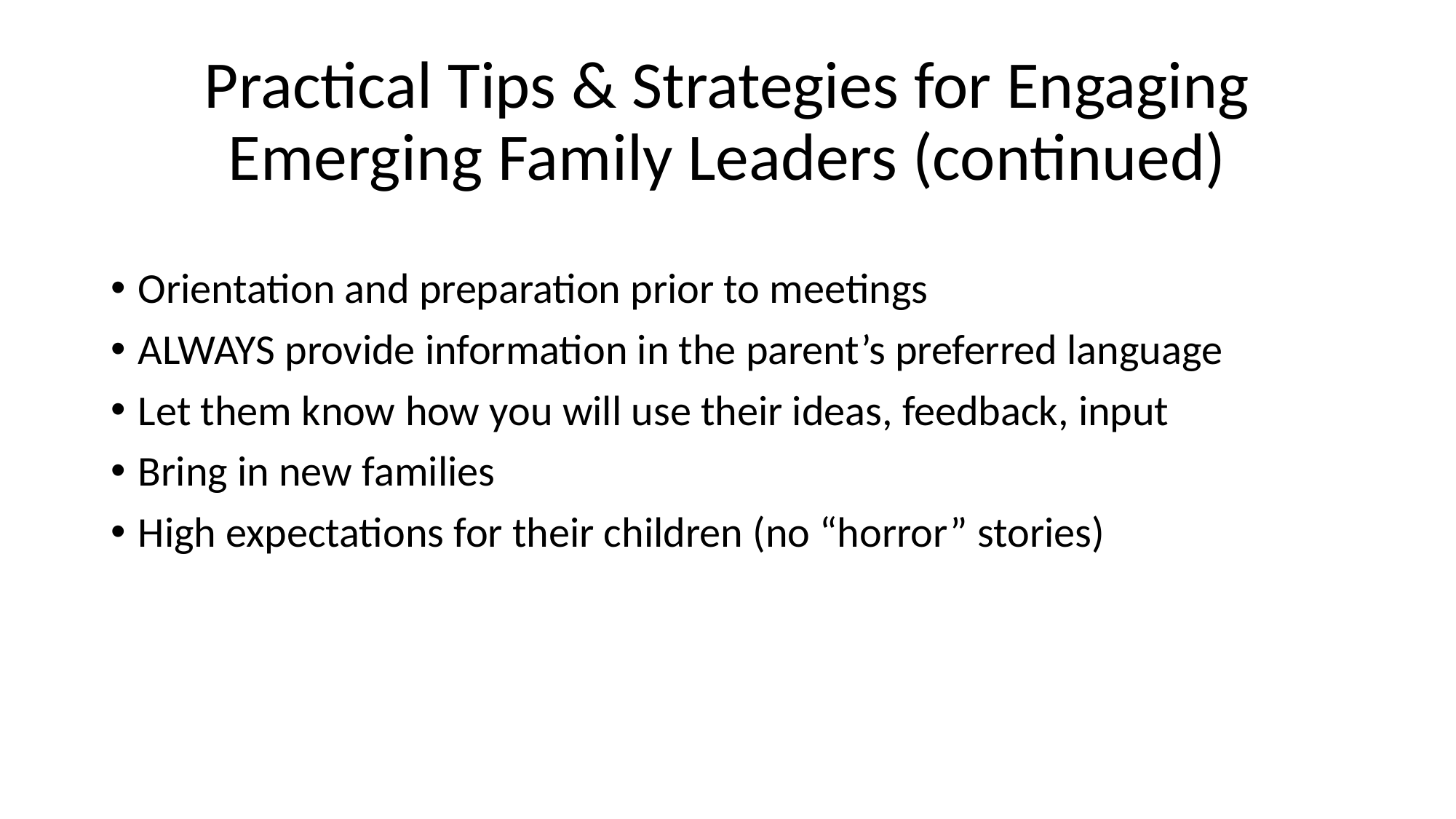

# Practical Tips & Strategies for Engaging Emerging Family Leaders (continued)
Orientation and preparation prior to meetings
ALWAYS provide information in the parent’s preferred language
Let them know how you will use their ideas, feedback, input
Bring in new families
High expectations for their children (no “horror” stories)